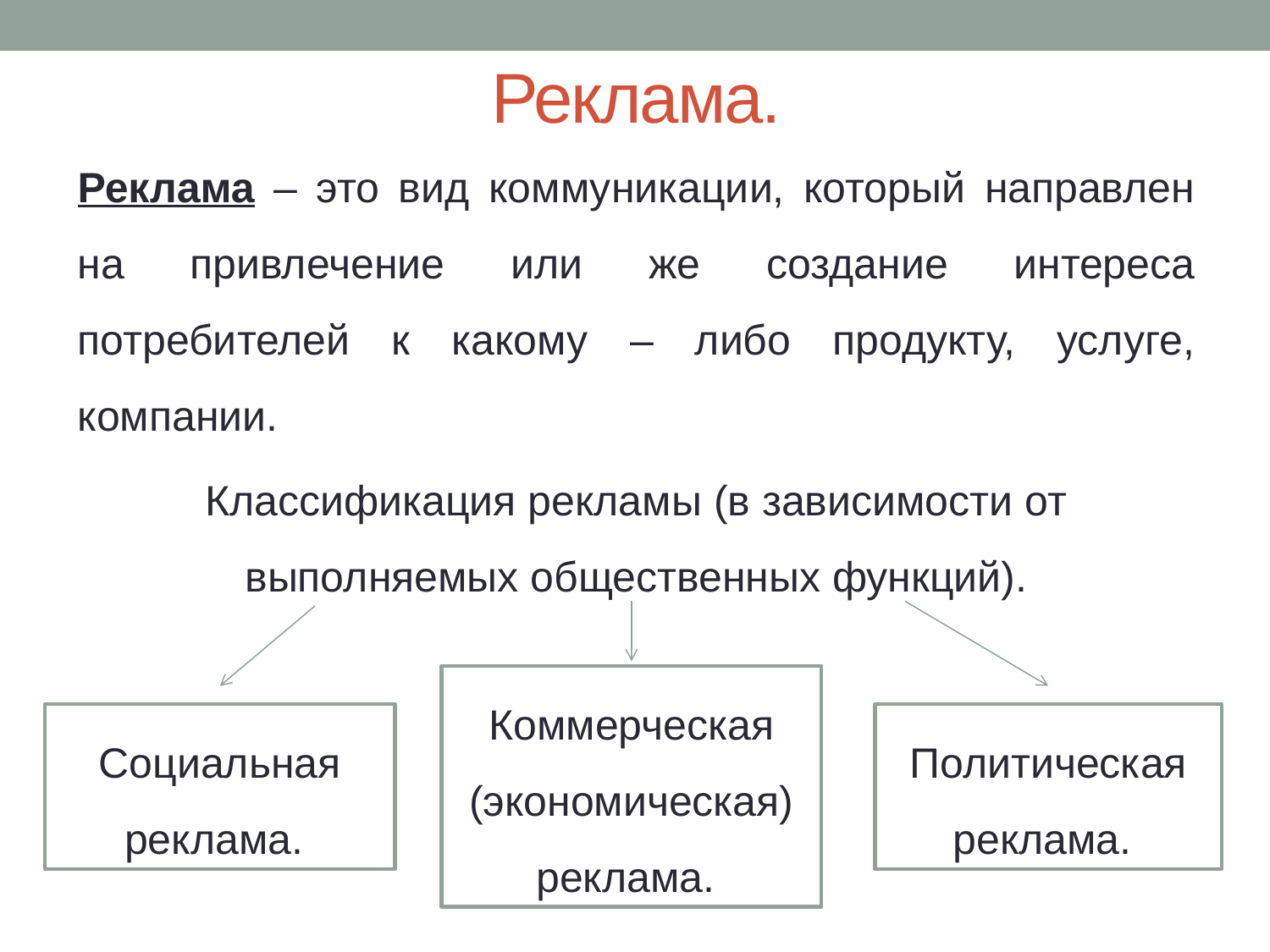

# Реклама.
Реклама – это вид коммуникации, который направлен на привлечение или же создание интереса потребителей к какому – либо продукту, услуге, компании.
Классификация рекламы (в зависимости от выполняемых общественных функций).

Коммерческая (экономическая) реклама.
Политическая реклама.
Социальная реклама.